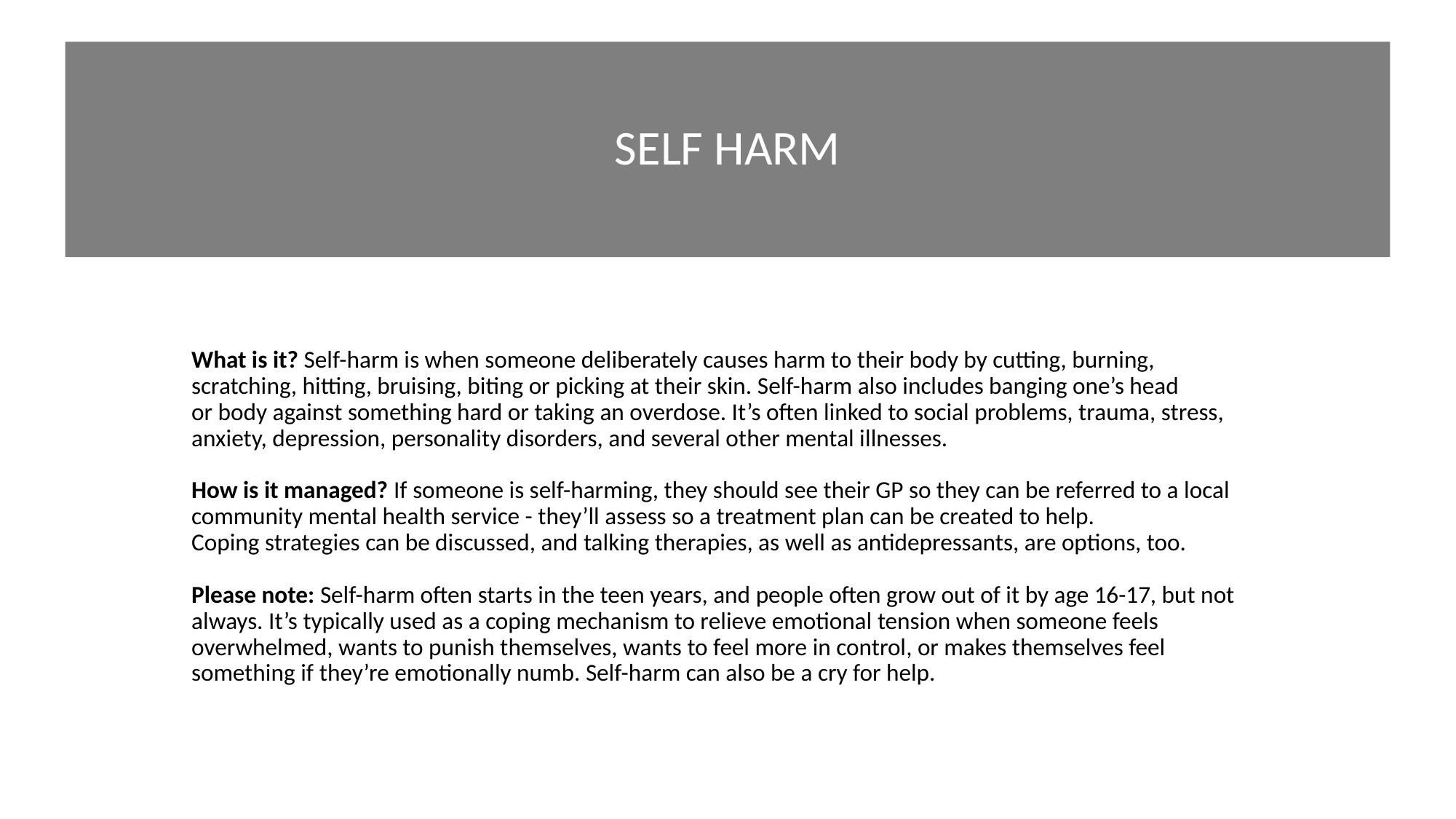

# SELF HARM
What is it? Self-harm is when someone deliberately causes harm to their body by cutting, burning,
scratching, hitting, bruising, biting or picking at their skin. Self-harm also includes banging one’s head
or body against something hard or taking an overdose. It’s often linked to social problems, trauma, stress,
anxiety, depression, personality disorders, and several other mental illnesses.

How is it managed? If someone is self-harming, they should see their GP so they can be referred to a local
community mental health service - they’ll assess so a treatment plan can be created to help.
Coping strategies can be discussed, and talking therapies, as well as antidepressants, are options, too.

Please note: Self-harm often starts in the teen years, and people often grow out of it by age 16-17, but not
always. It’s typically used as a coping mechanism to relieve emotional tension when someone feels
overwhelmed, wants to punish themselves, wants to feel more in control, or makes themselves feel
something if they’re emotionally numb. Self-harm can also be a cry for help.